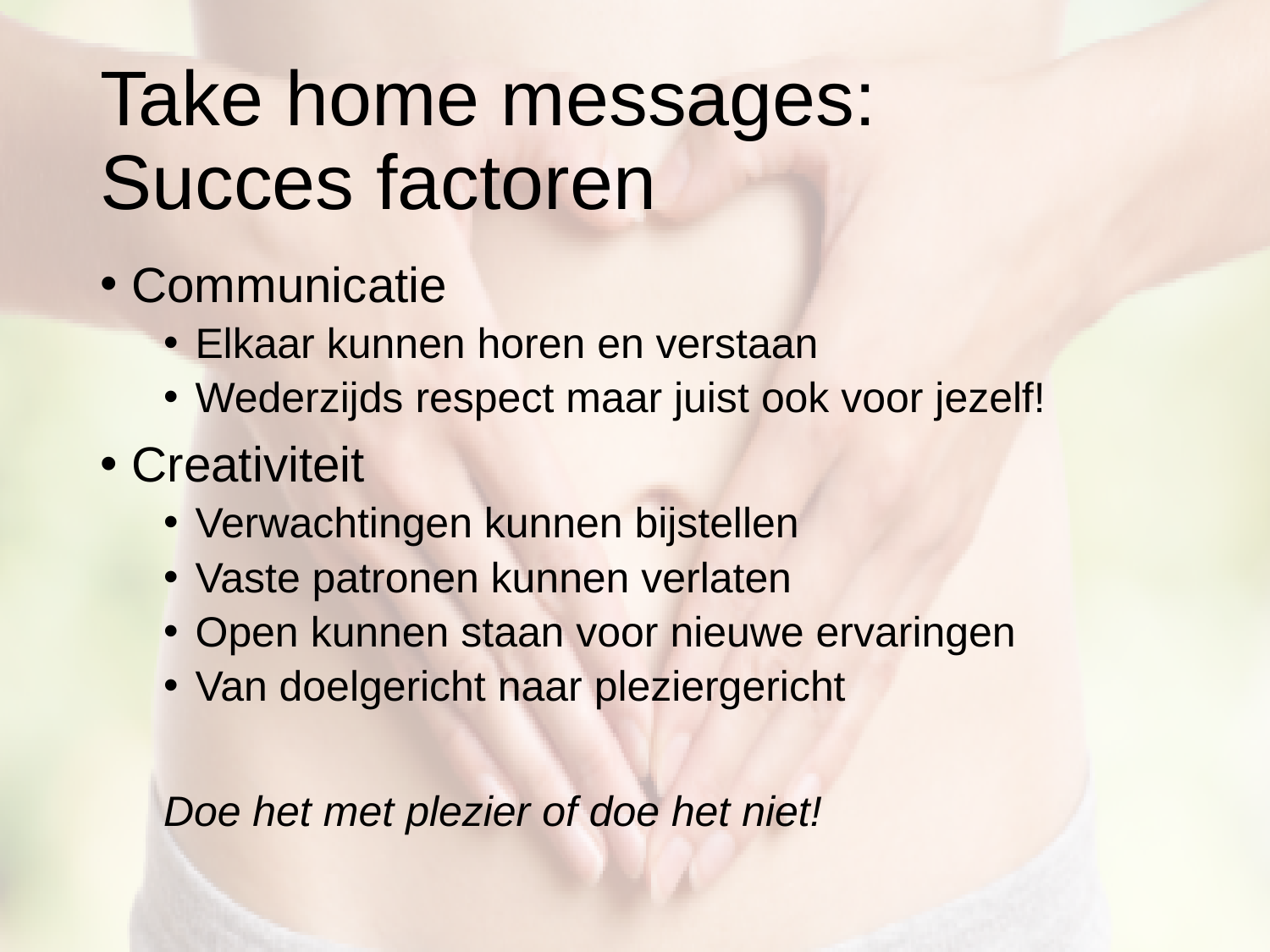

# Take home messages: Succes factoren
Communicatie
Elkaar kunnen horen en verstaan
Wederzijds respect maar juist ook voor jezelf!
Creativiteit
Verwachtingen kunnen bijstellen
Vaste patronen kunnen verlaten
Open kunnen staan voor nieuwe ervaringen
Van doelgericht naar pleziergericht

Doe het met plezier of doe het niet!